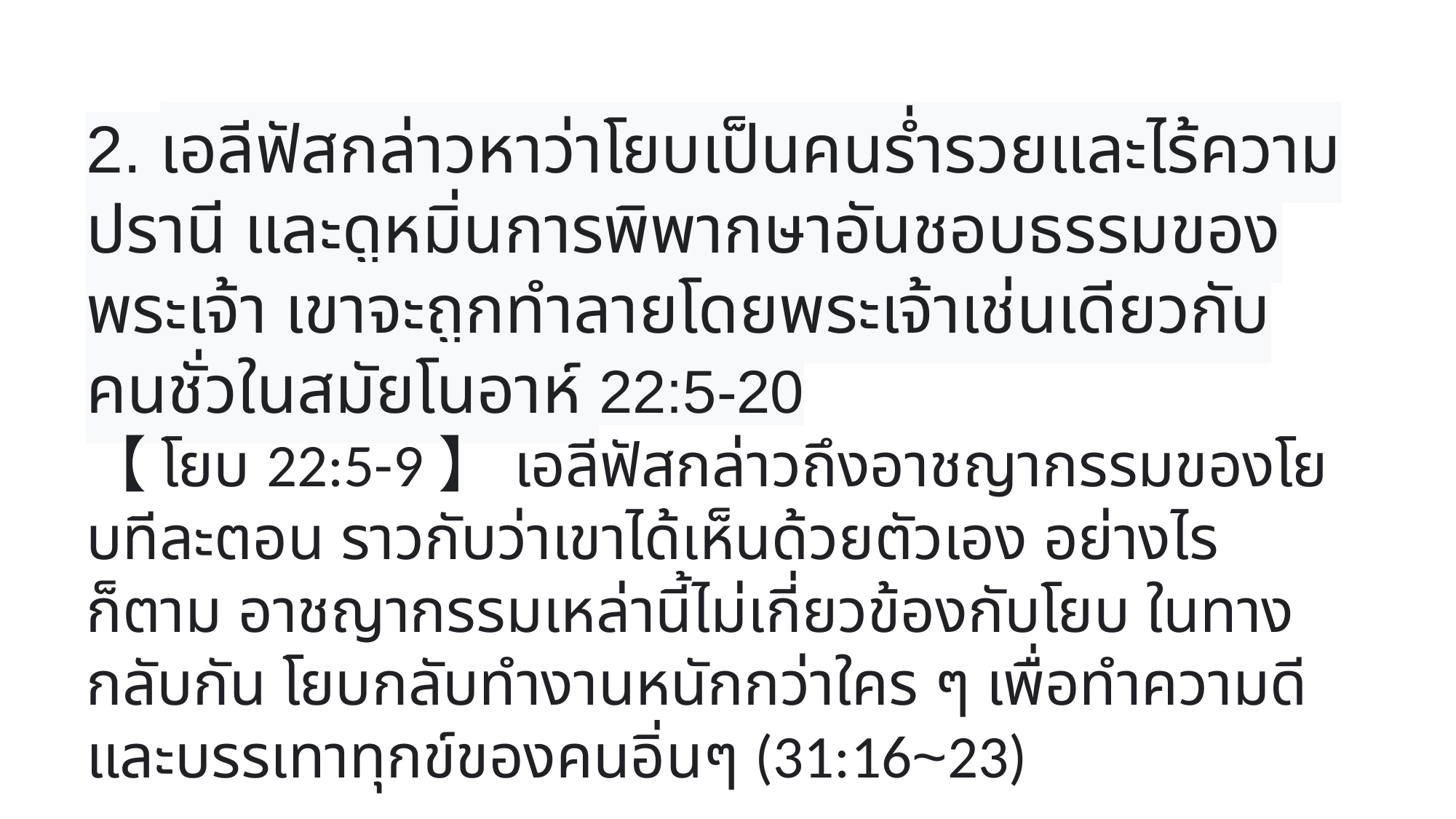

2. เอลีฟัสกล่าวหาว่าโยบเป็นคนร่ำรวยและไร้ความปรานี และดูหมิ่นการพิพากษาอันชอบธรรมของพระเจ้า เขาจะถูกทำลายโดยพระเจ้าเช่นเดียวกับคนชั่วในสมัยโนอาห์ 22:5-20
【โยบ 22:5-9】เอลีฟัสกล่าวถึงอาชญากรรมของโยบทีละตอน ราวกับว่าเขาได้เห็นด้วยตัวเอง อย่างไรก็ตาม อาชญากรรมเหล่านี้ไม่เกี่ยวข้องกับโยบ ในทางกลับกัน โยบกลับทำงานหนักกว่าใคร ๆ เพื่อทำความดีและบรรเทาทุกข์ของคนอิ่นๆ (31:16~23)